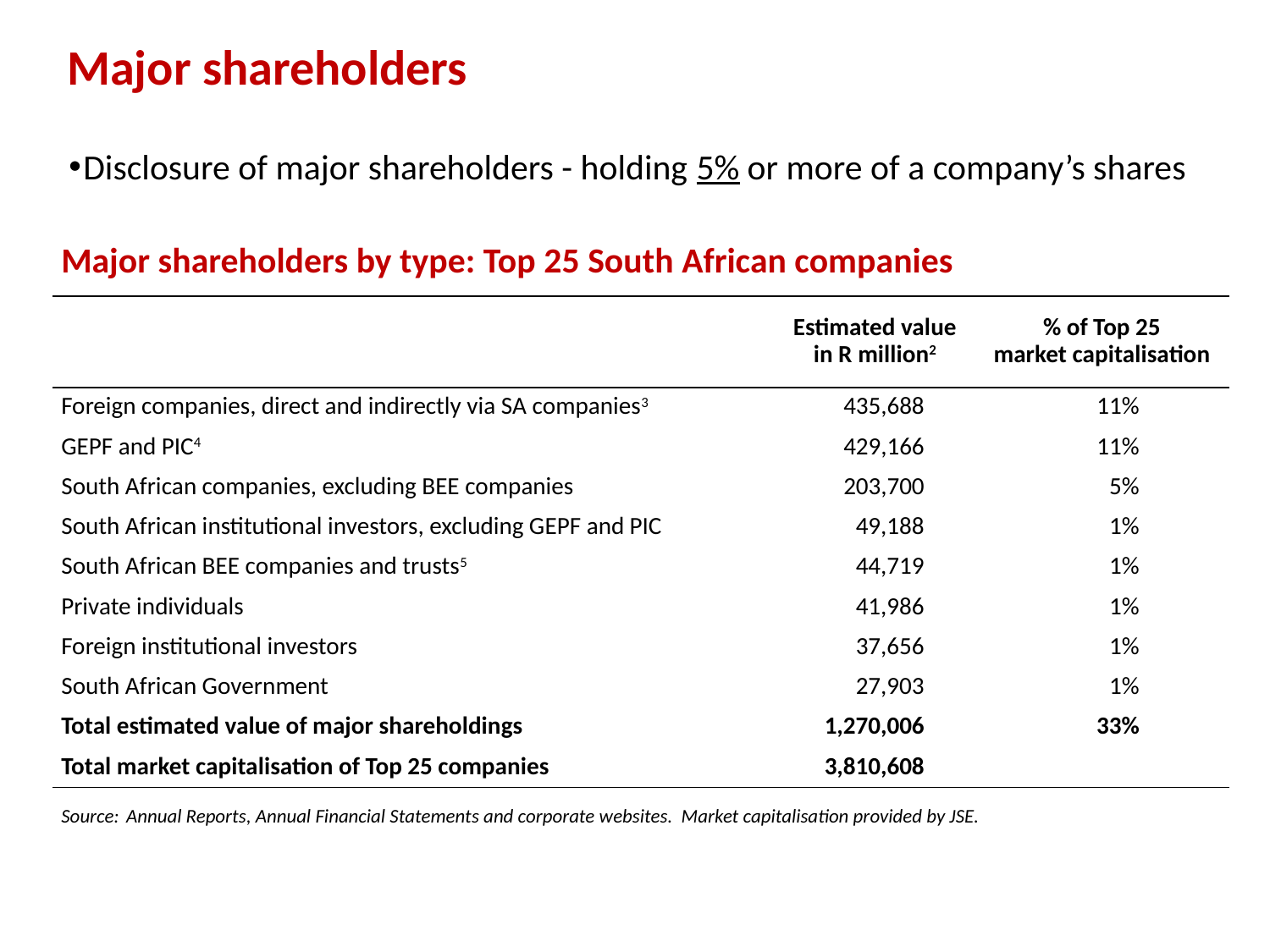

Major shareholders
Disclosure of major shareholders - holding 5% or more of a company’s shares
| Major shareholders by type: Top 25 South African companies |  |  |
| --- | --- | --- |
|  | Estimated value in R million2 | % of Top 25 market capitalisation |
| Foreign companies, direct and indirectly via SA companies3 | 435,688 | 11% |
| GEPF and PIC4 | 429,166 | 11% |
| South African companies, excluding BEE companies | 203,700 | 5% |
| South African institutional investors, excluding GEPF and PIC | 49,188 | 1% |
| South African BEE companies and trusts5 | 44,719 | 1% |
| Private individuals | 41,986 | 1% |
| Foreign institutional investors | 37,656 | 1% |
| South African Government | 27,903 | 1% |
| Total estimated value of major shareholdings | 1,270,006 | 33% |
| Total market capitalisation of Top 25 companies | 3,810,608 |  |
| Source: Annual Reports, Annual Financial Statements and corporate websites. Market capitalisation provided by JSE. |  |  |